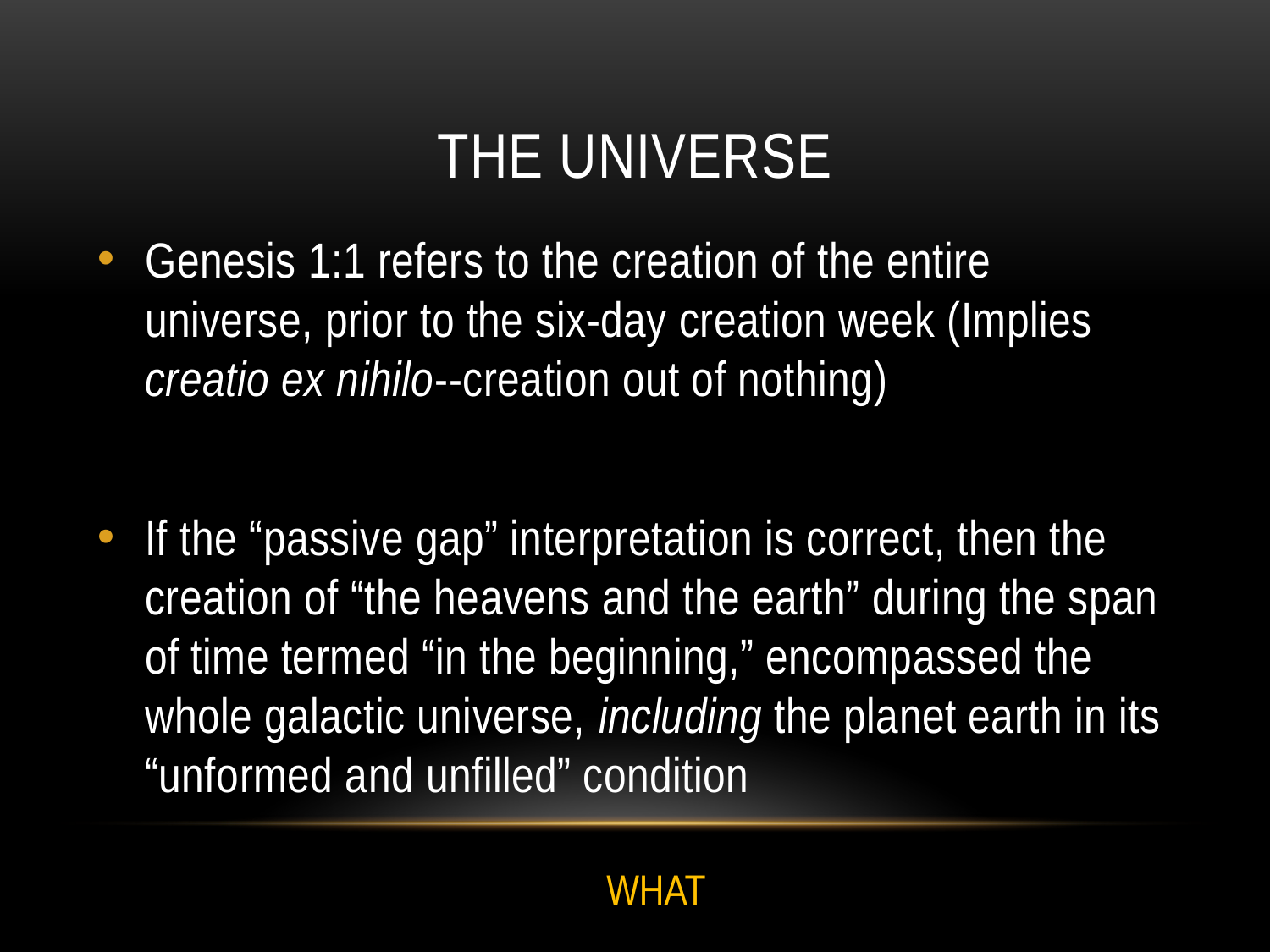

# the universe
Genesis 1:1 refers to the creation of the entire universe, prior to the six-day creation week (Implies creatio ex nihilo--creation out of nothing)

If the “passive gap” interpretation is correct, then the creation of “the heavens and the earth” during the span of time termed “in the beginning,” encompassed the whole galactic universe, including the planet earth in its “unformed and unfilled” condition
WHAT